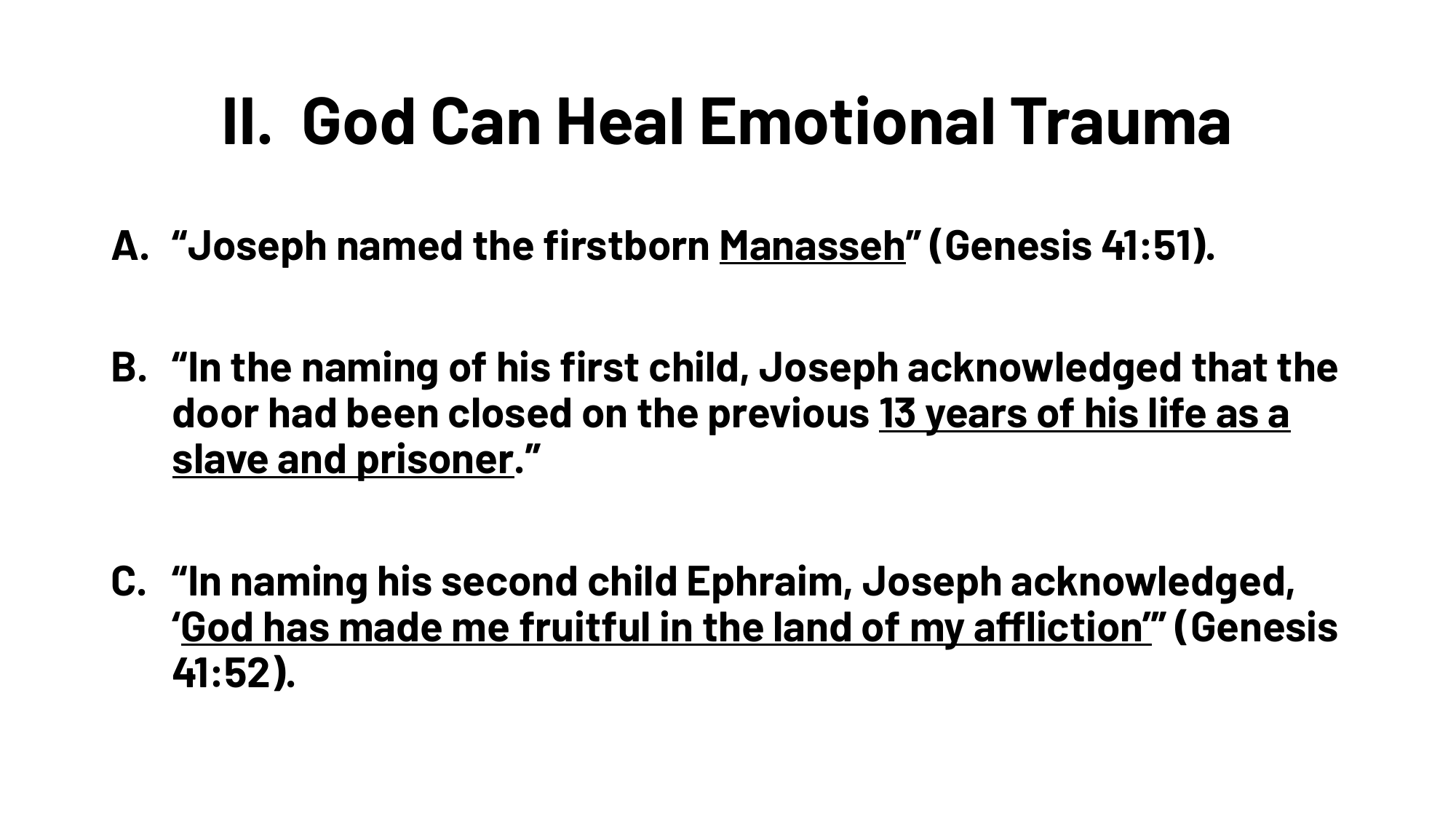

# II.  God Can Heal Emotional Trauma
“Joseph named the firstborn Manasseh” (Genesis 41:51).

“In the naming of his first child, Joseph acknowledged that the door had been closed on the previous 13 years of his life as a slave and prisoner.”

“In naming his second child Ephraim, Joseph acknowledged, ‘God has made me fruitful in the land of my affliction’” (Genesis 41:52).